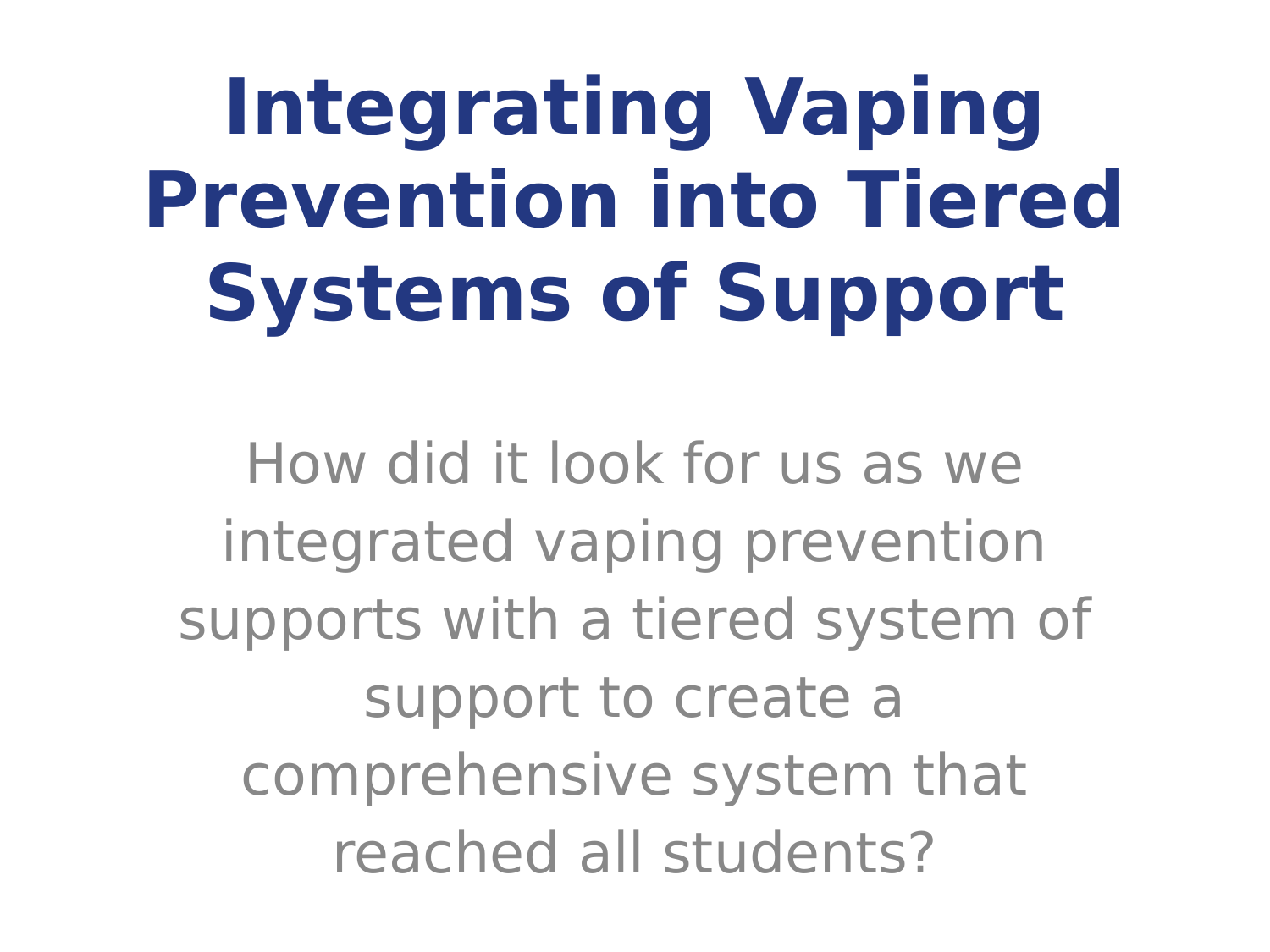

# Integrating Vaping Prevention into Tiered Systems of Support
How did it look for us as we integrated vaping prevention supports with a tiered system of support to create a comprehensive system that reached all students?